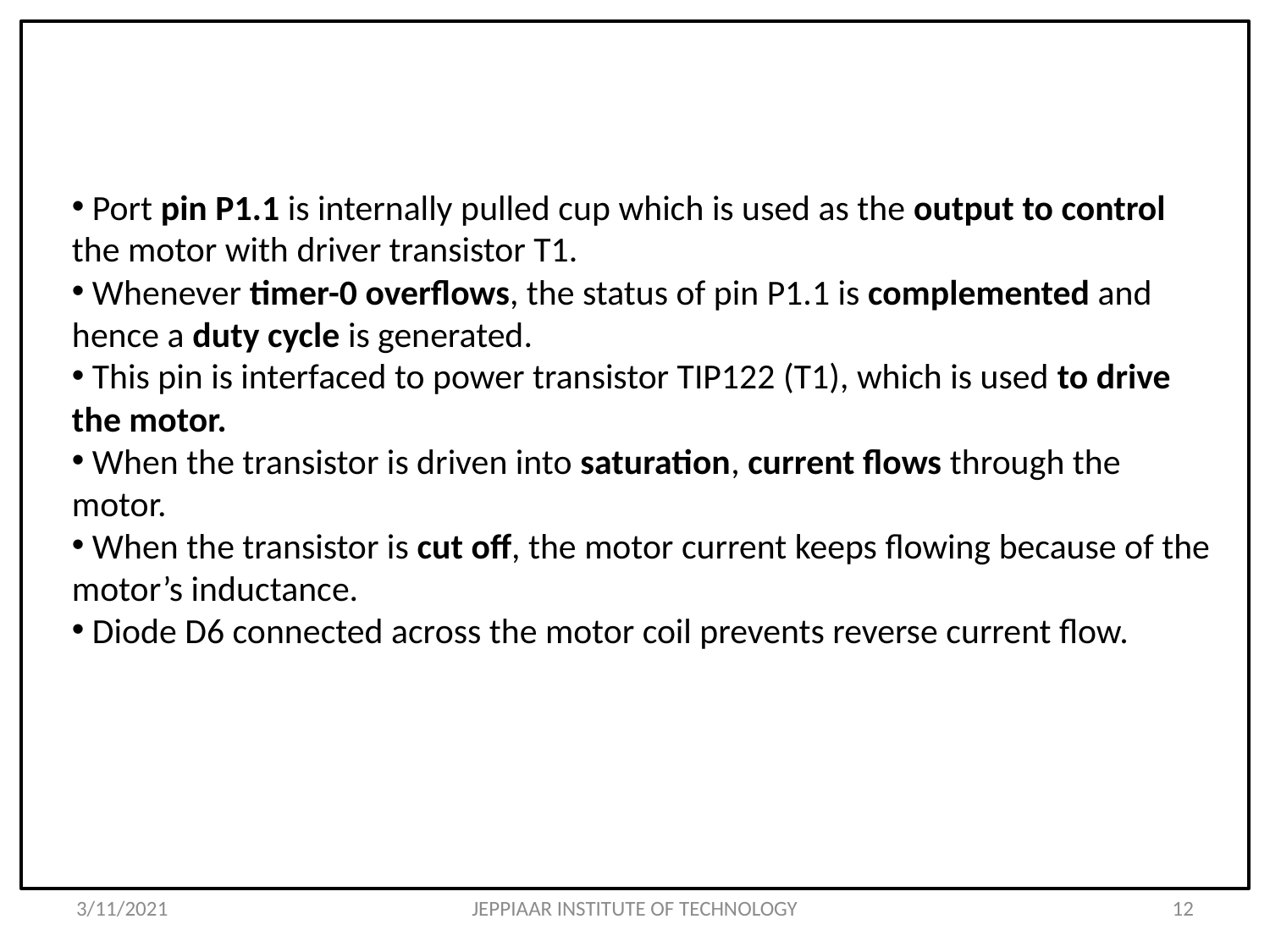

Port pin P1.1 is internally pulled cup which is used as the output to control the motor with driver transistor T1.
 Whenever timer-0 overflows, the status of pin P1.1 is complemented and hence a duty cycle is generated.
 This pin is interfaced to power transistor TIP122 (T1), which is used to drive the motor.
 When the transistor is driven into saturation, current flows through the motor.
 When the transistor is cut off, the motor current keeps flowing because of the motor’s inductance.
 Diode D6 connected across the motor coil prevents reverse current flow.

3/11/2021
JEPPIAAR INSTITUTE OF TECHNOLOGY
12